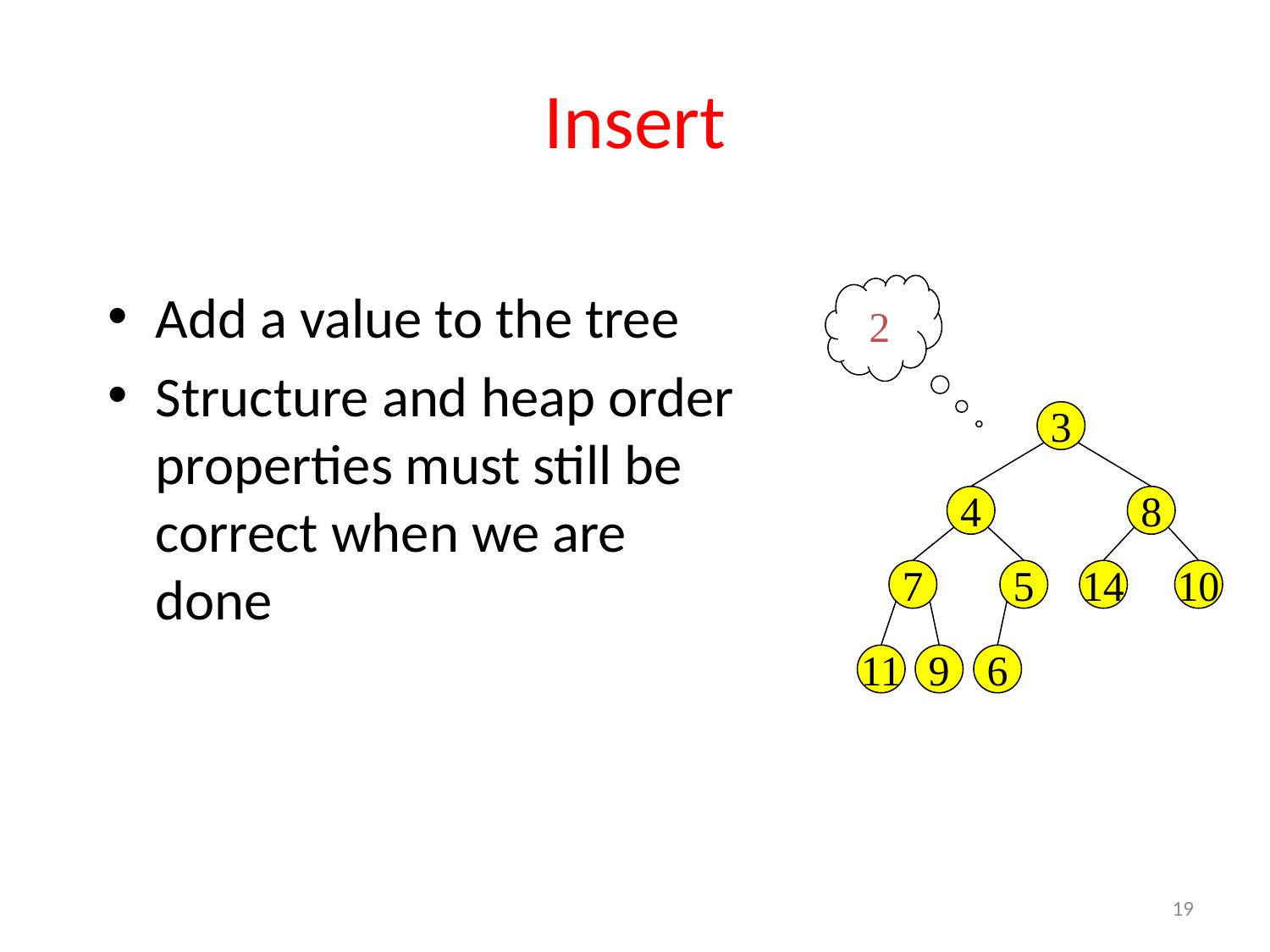

# Insert
Add a value to the tree
Structure and heap order properties must still be correct when we are done
2
3
4
8
7
5
14
10
11
9
6
19